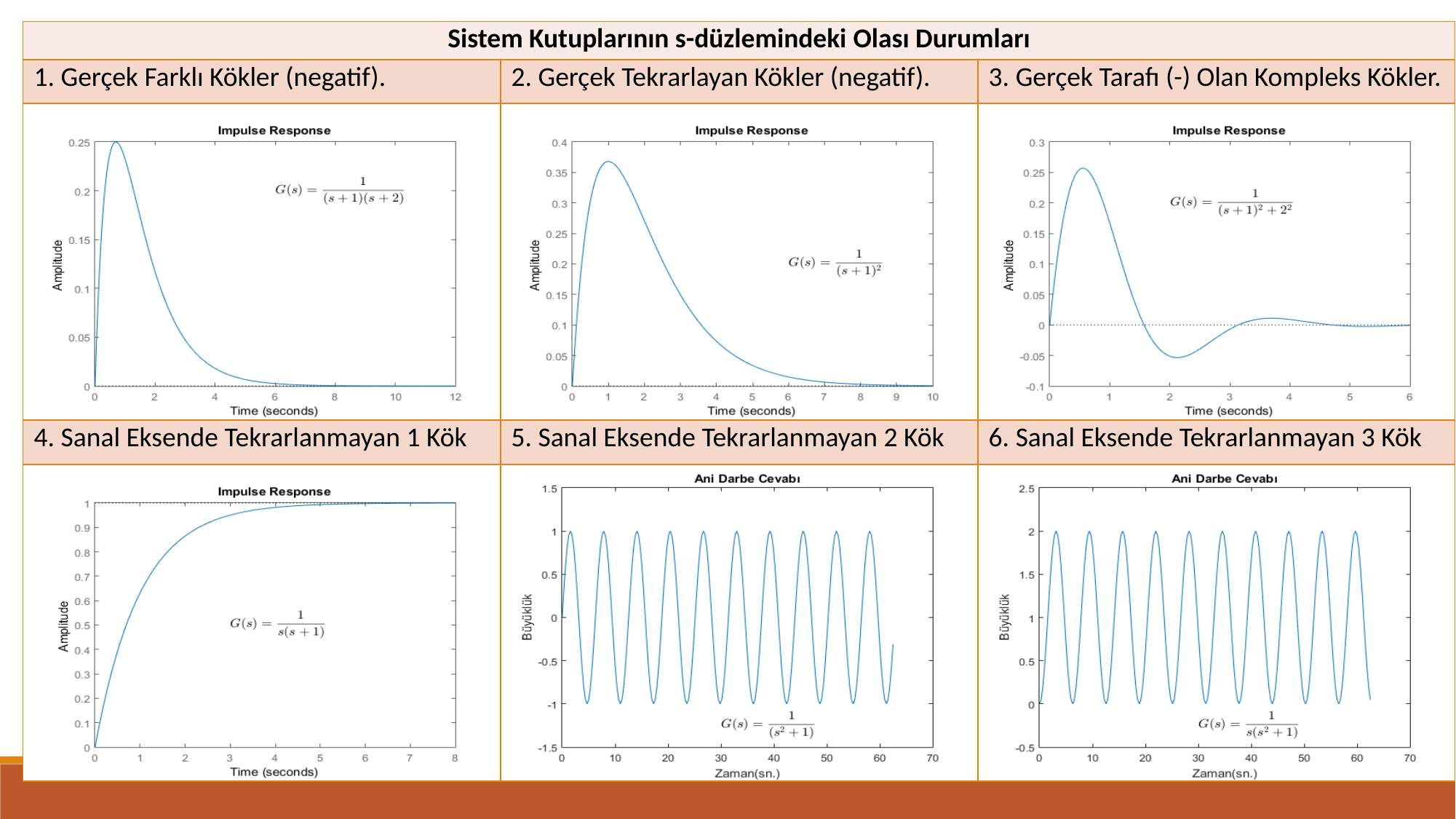

| Sistem Kutuplarının s-düzlemindeki Olası Durumları |  |  |
| --- | --- | --- |
| 1. Gerçek Farklı Kökler (negatif). | 2. Gerçek Tekrarlayan Kökler (negatif). | 3. Gerçek Tarafı (-) Olan Kompleks Kökler. |
|  |  |  |
| 4. Sanal Eksende Tekrarlanmayan 1 Kök | 5. Sanal Eksende Tekrarlanmayan 2 Kök | 6. Sanal Eksende Tekrarlanmayan 3 Kök |
|  |  |  |